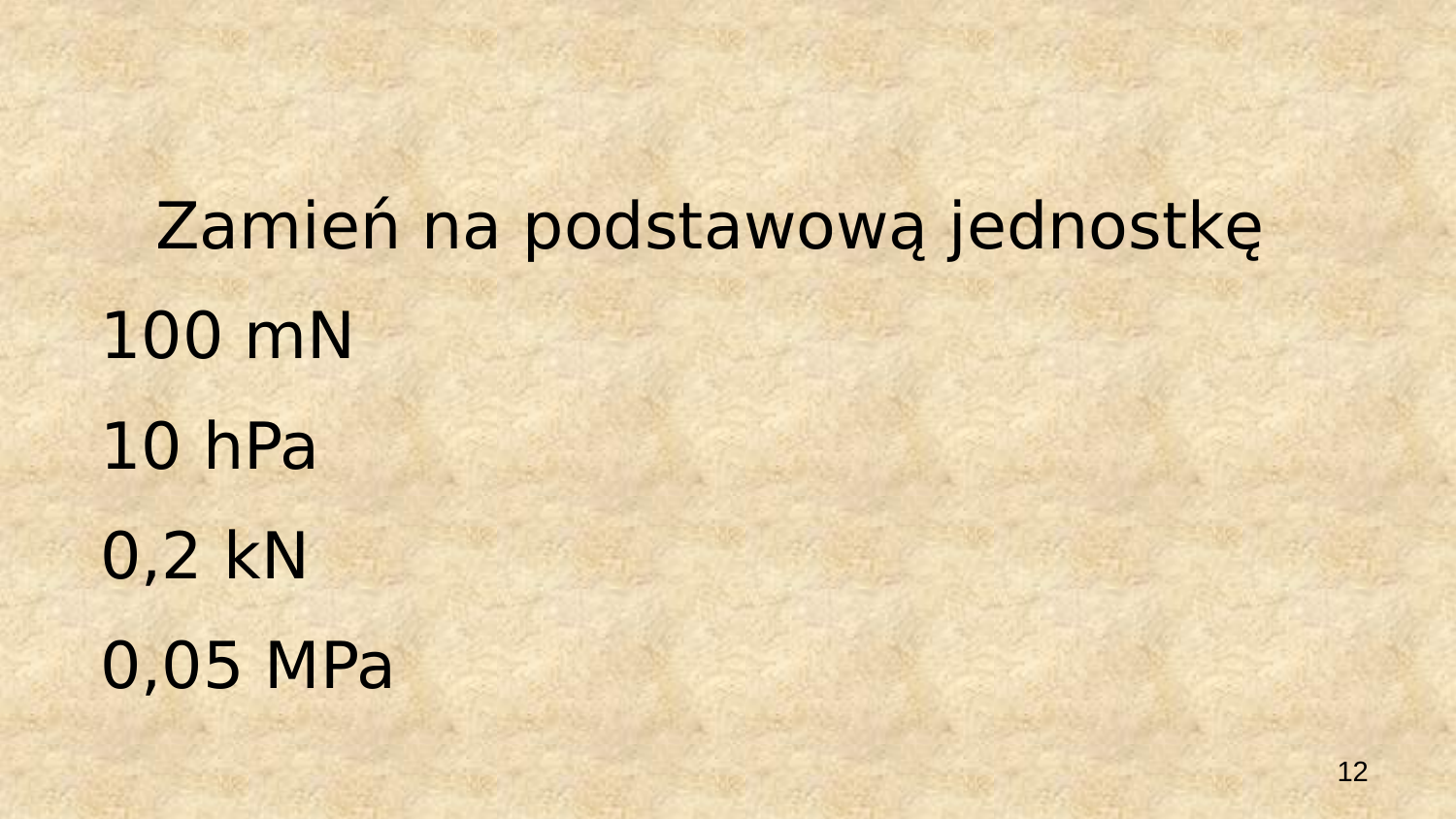

Zamień na podstawową jednostkę
100 mN
10 hPa
0,2 kN
0,05 MPa
12